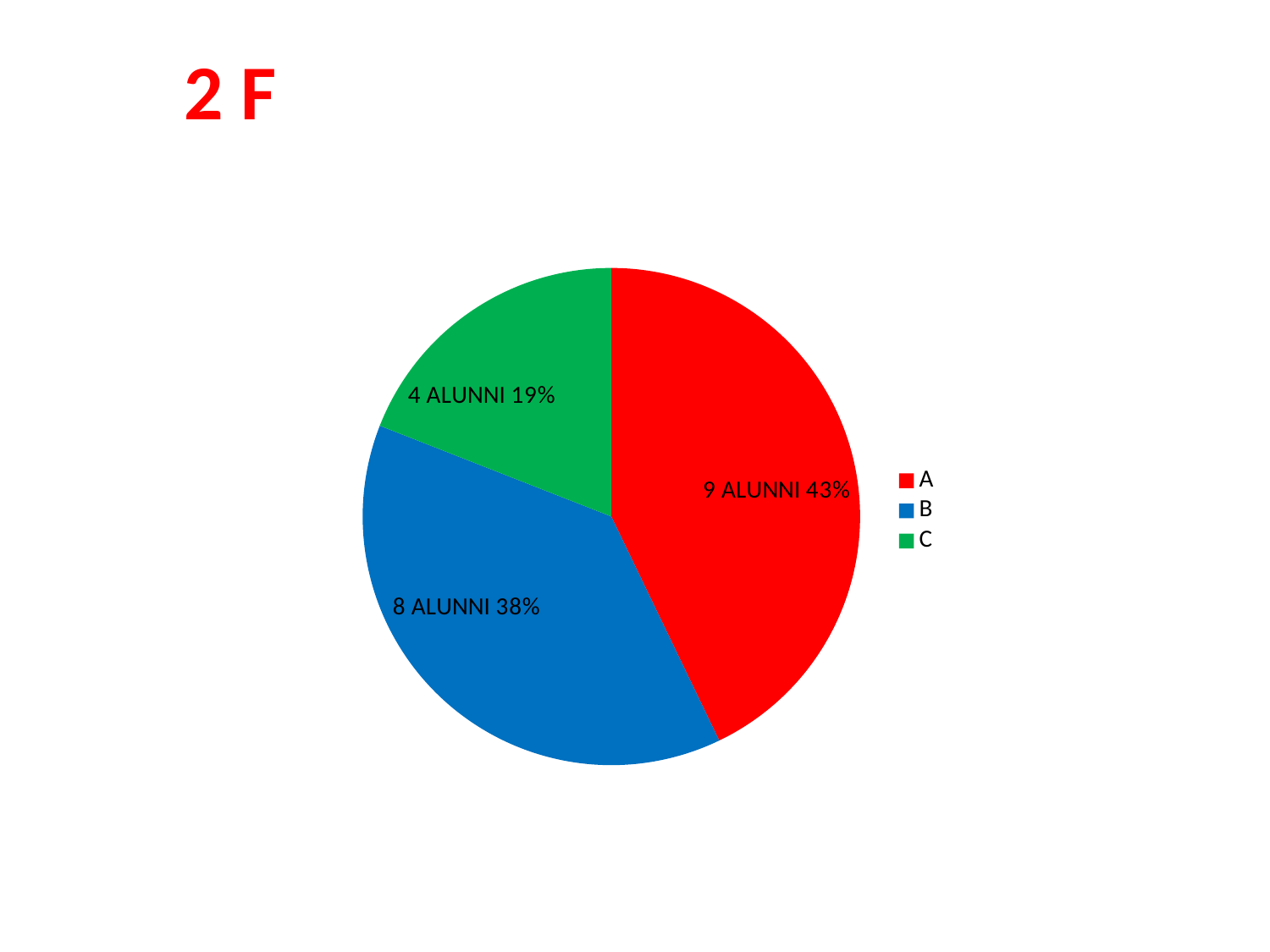

2 F

### Chart

| Category |  |
|---|---|
| A | 9.0 |
| B | 8.0 |
| C | 4.0 |